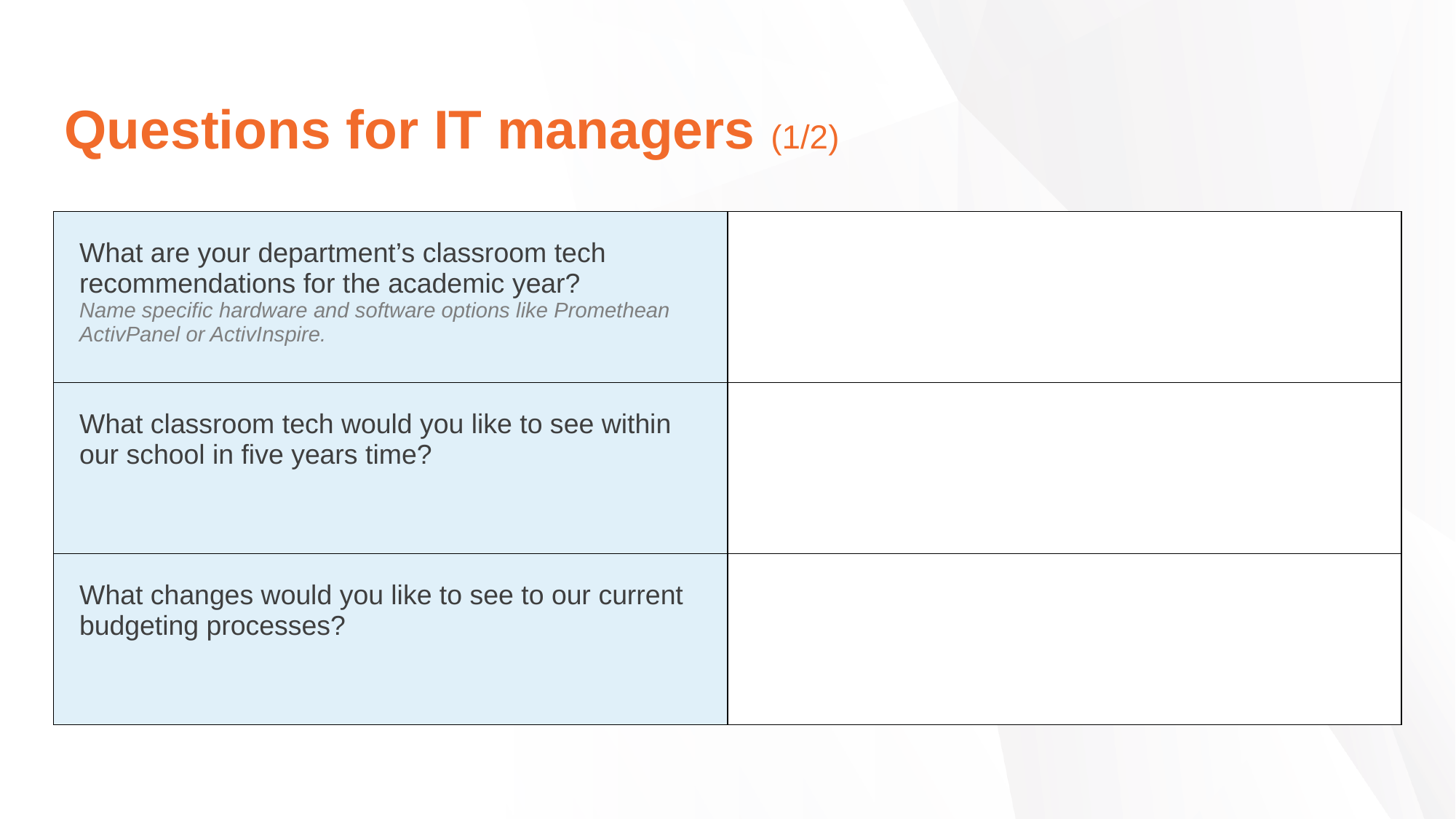

Questions for IT managers (1/2)
| What are your department’s classroom tech recommendations for the academic year? Name specific hardware and software options like Promethean ActivPanel or ActivInspire. |  |
| --- | --- |
| What classroom tech would you like to see within our school in five years time? |  |
| What changes would you like to see to our current budgeting processes? |  |